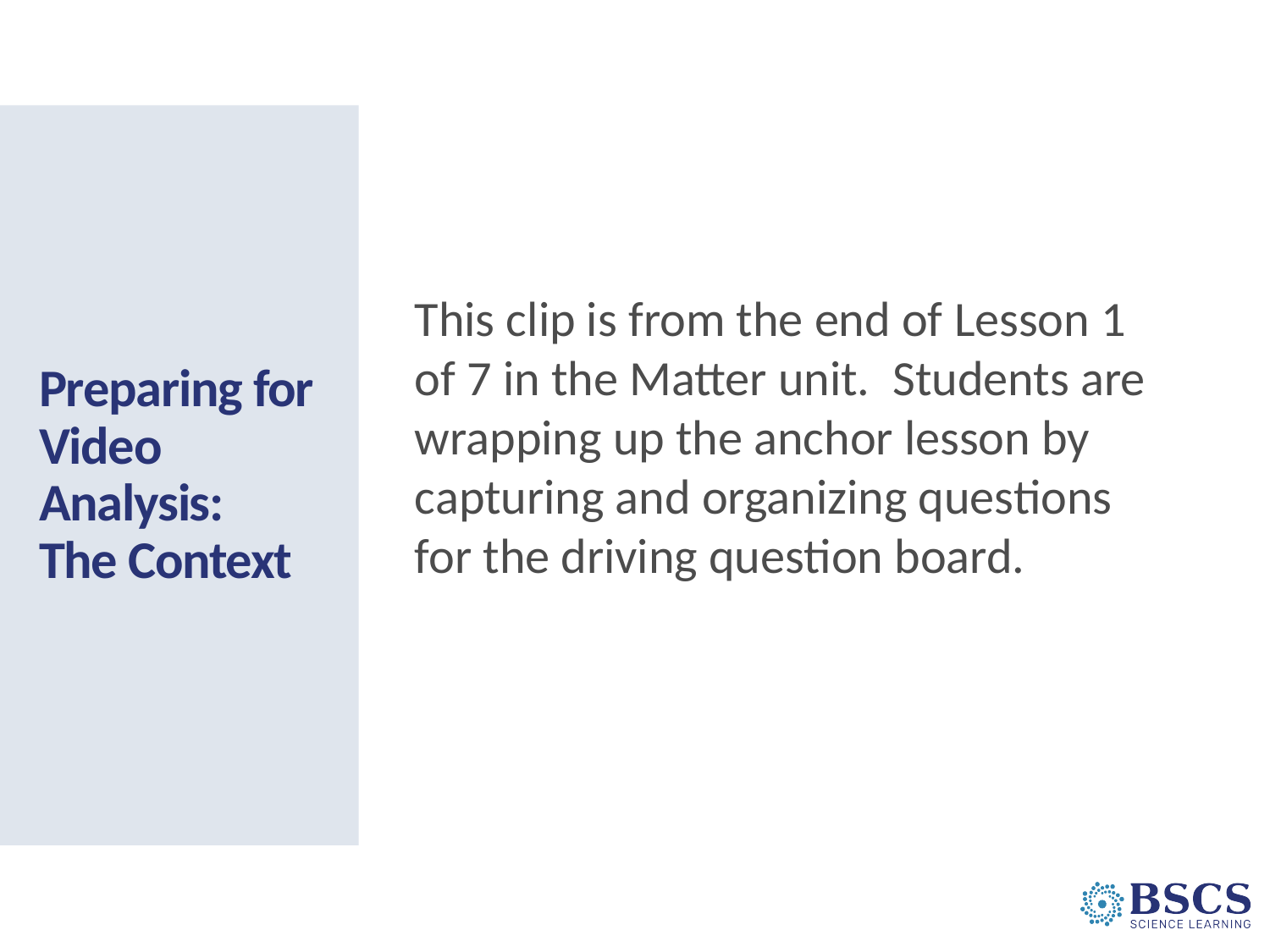

This clip is from the end of Lesson 1 of 7 in the Matter unit.  Students are wrapping up the anchor lesson by capturing and organizing questions for the driving question board.
# Preparing for Video Analysis:  The Context